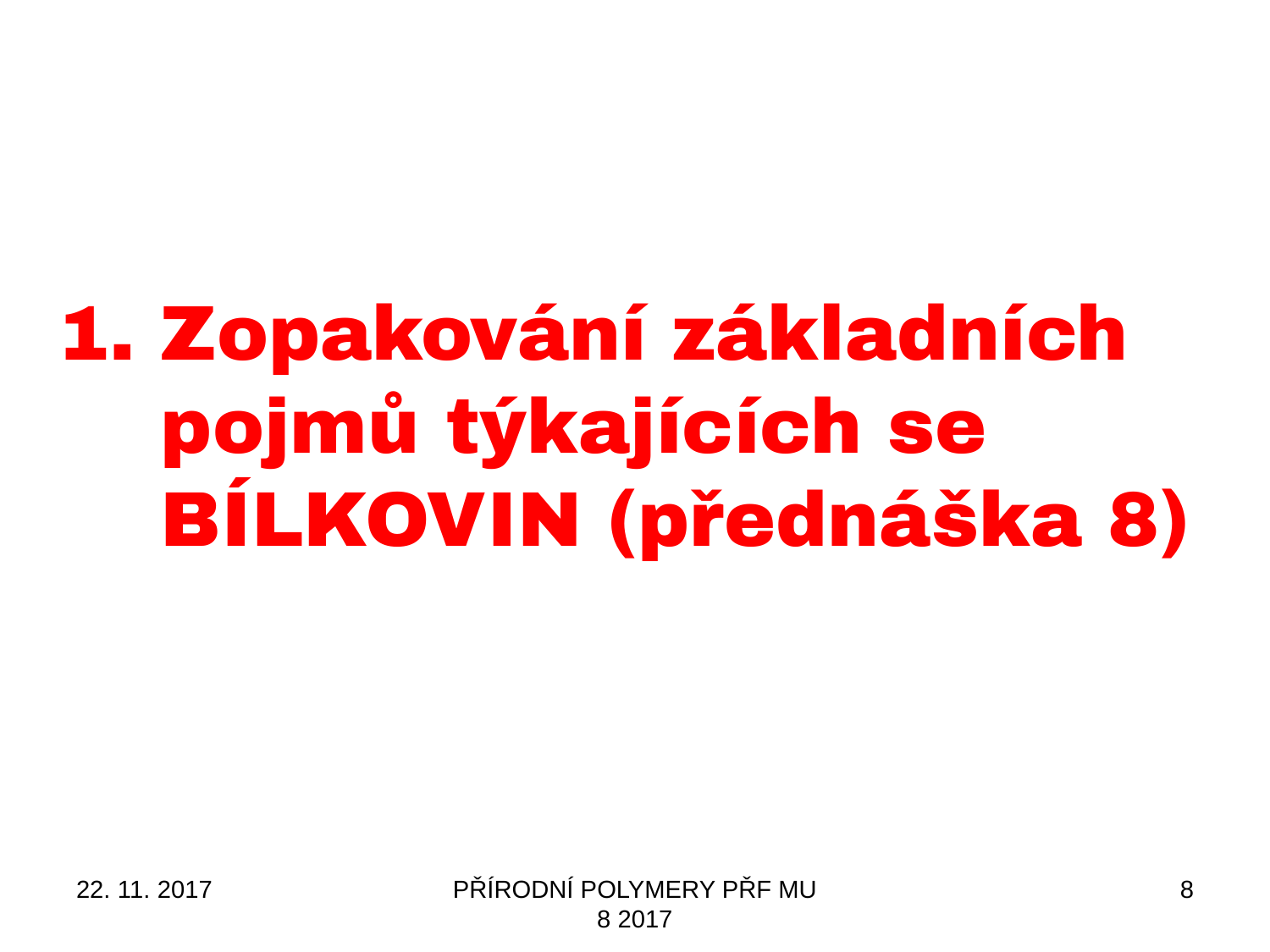

Zopakování základních pojmů týkajících se BÍLKOVIN (přednáška 8)
22. 11. 2017
PŘÍRODNÍ POLYMERY PŘF MU 8 2017
8